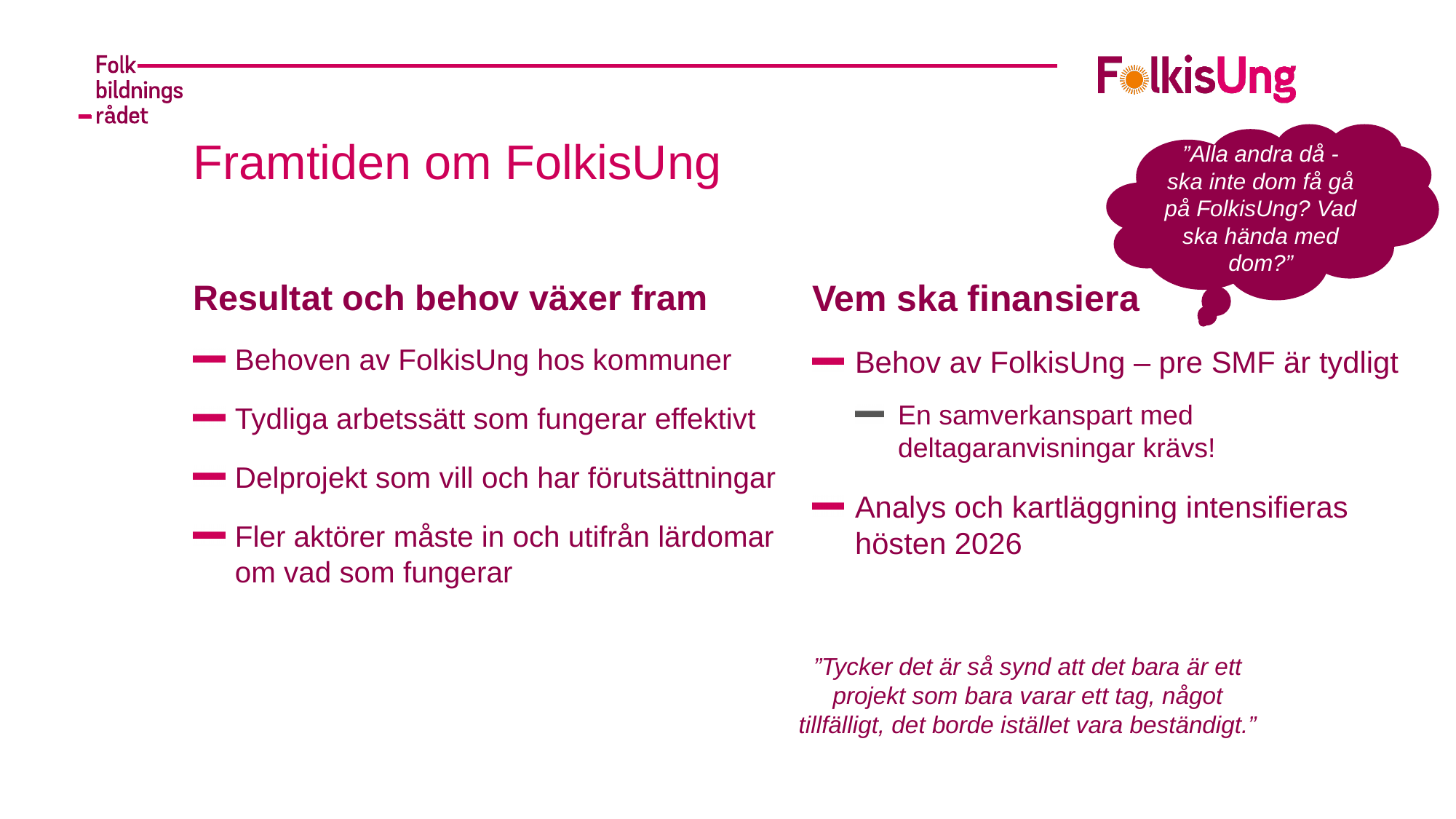

”Alla andra då - ska inte dom få gå på FolkisUng? Vad ska hända med dom?”
# Framtiden om FolkisUng
Resultat och behov växer fram
Behoven av FolkisUng hos kommuner
Tydliga arbetssätt som fungerar effektivt
Delprojekt som vill och har förutsättningar
Fler aktörer måste in och utifrån lärdomar om vad som fungerar

Vem ska finansiera
Behov av FolkisUng – pre SMF är tydligt
En samverkanspart med deltagaranvisningar krävs!
Analys och kartläggning intensifieras hösten 2026

”Tycker det är så synd att det bara är ett projekt som bara varar ett tag, något tillfälligt, det borde istället vara beständigt.”